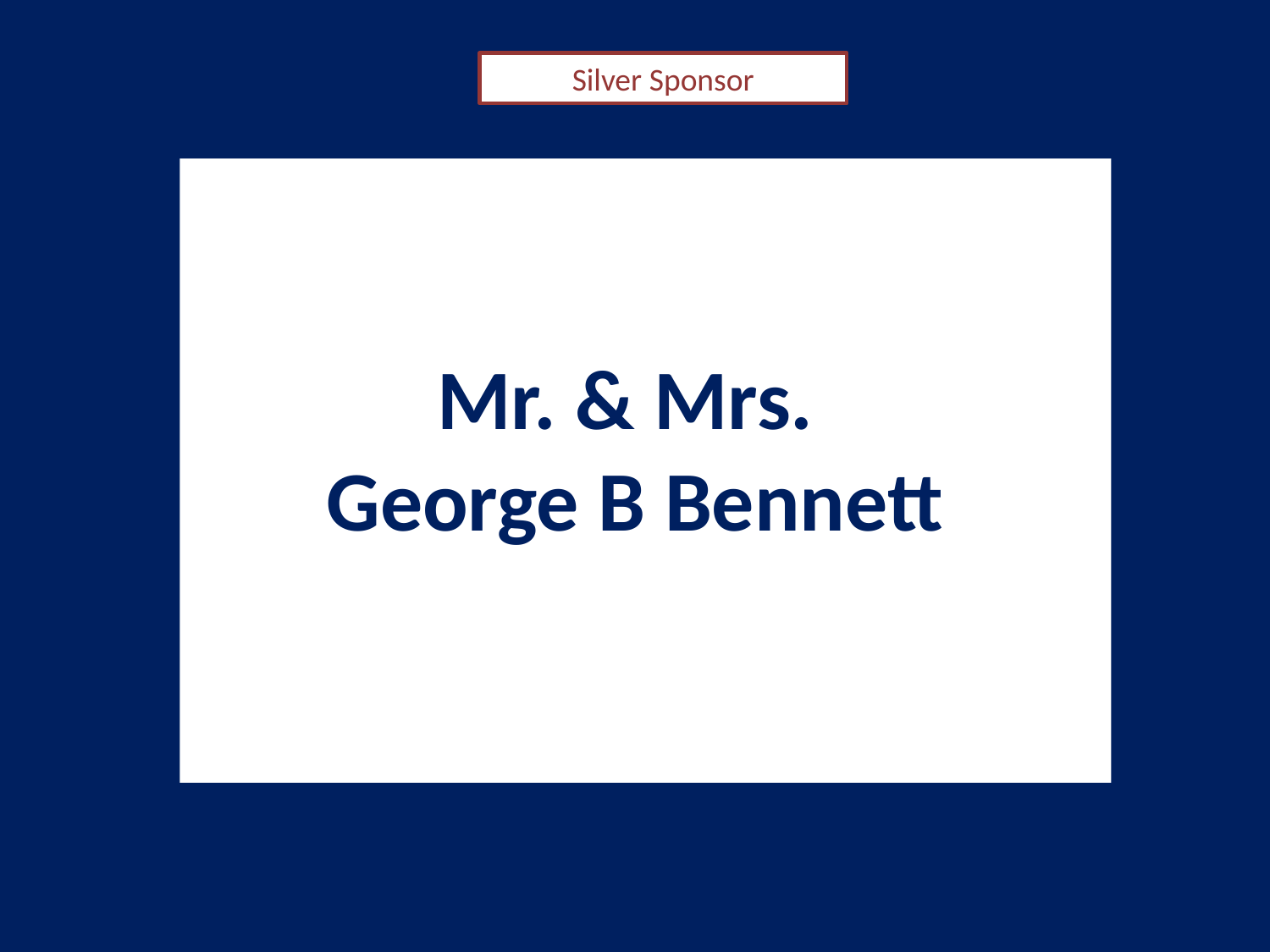

Silver Sponsor
Mr. & Mrs.
George B Bennett